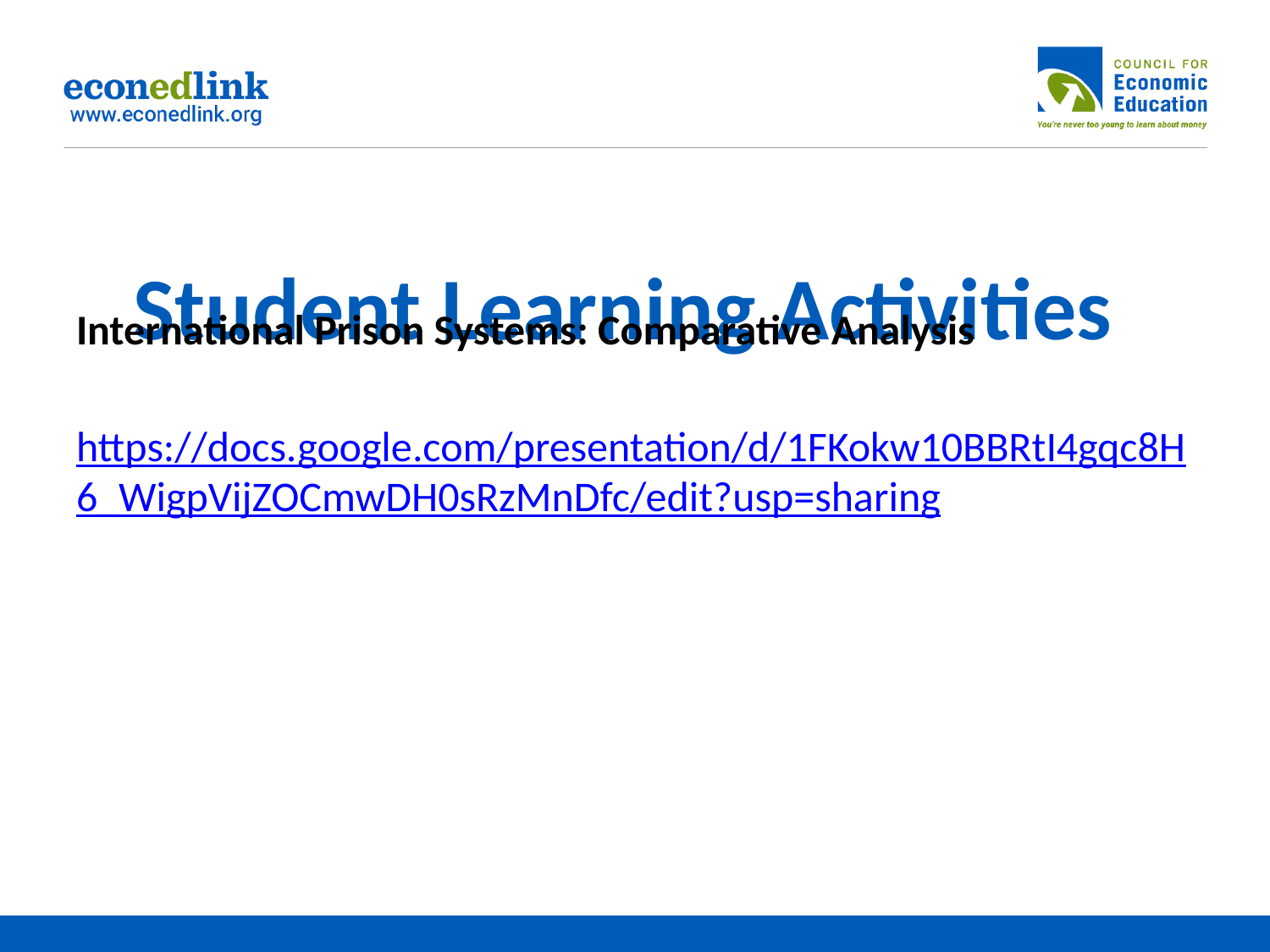

# Student Learning Activities
International Prison Systems: Comparative Analysis

https://docs.google.com/presentation/d/1FKokw10BBRtI4gqc8H6_WigpVijZOCmwDH0sRzMnDfc/edit?usp=sharing